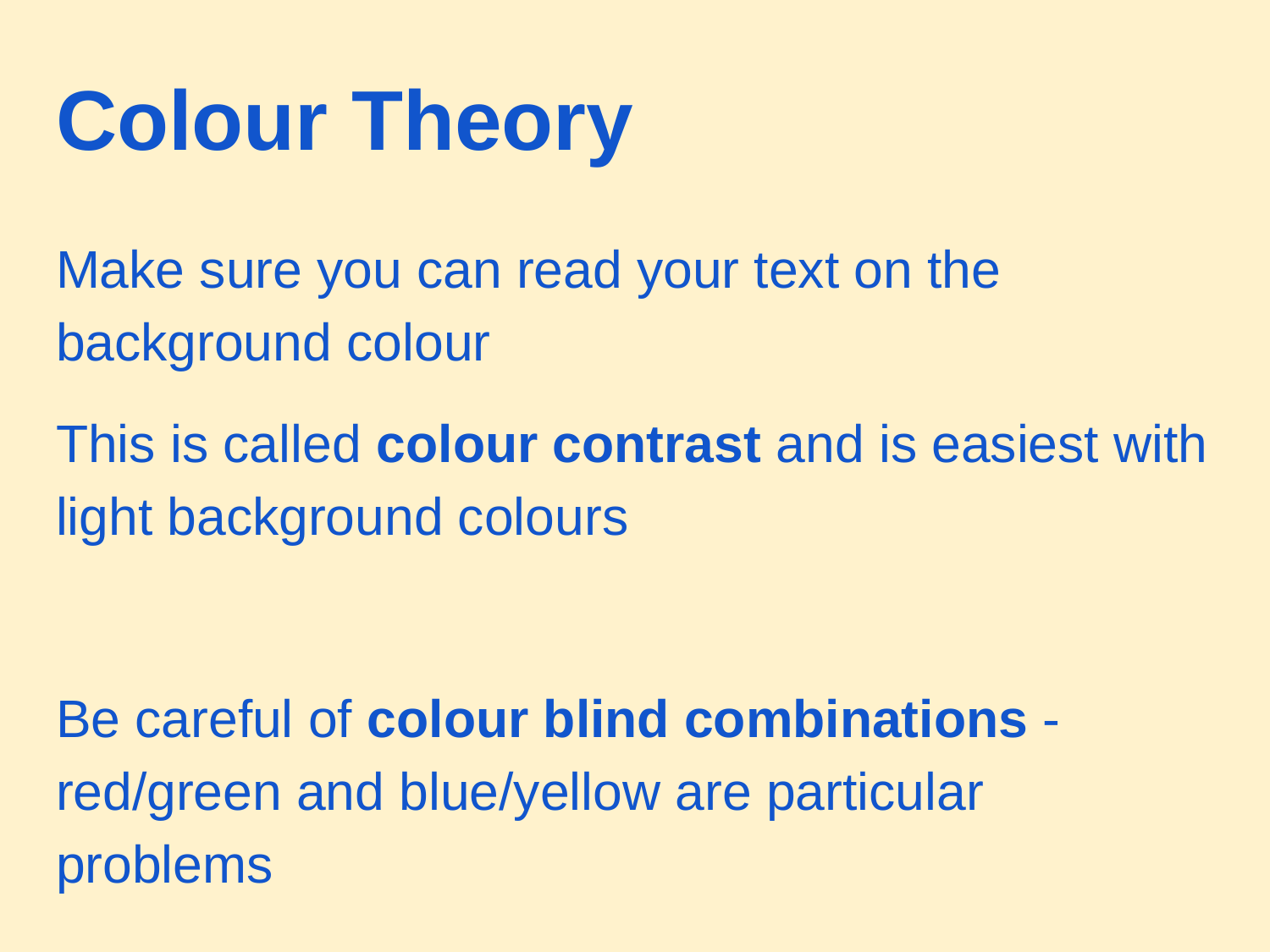

# Colour Theory
Make sure you can read your text on the background colour
This is called colour contrast and is easiest with light background colours

Be careful of colour blind combinations - red/green and blue/yellow are particular problems